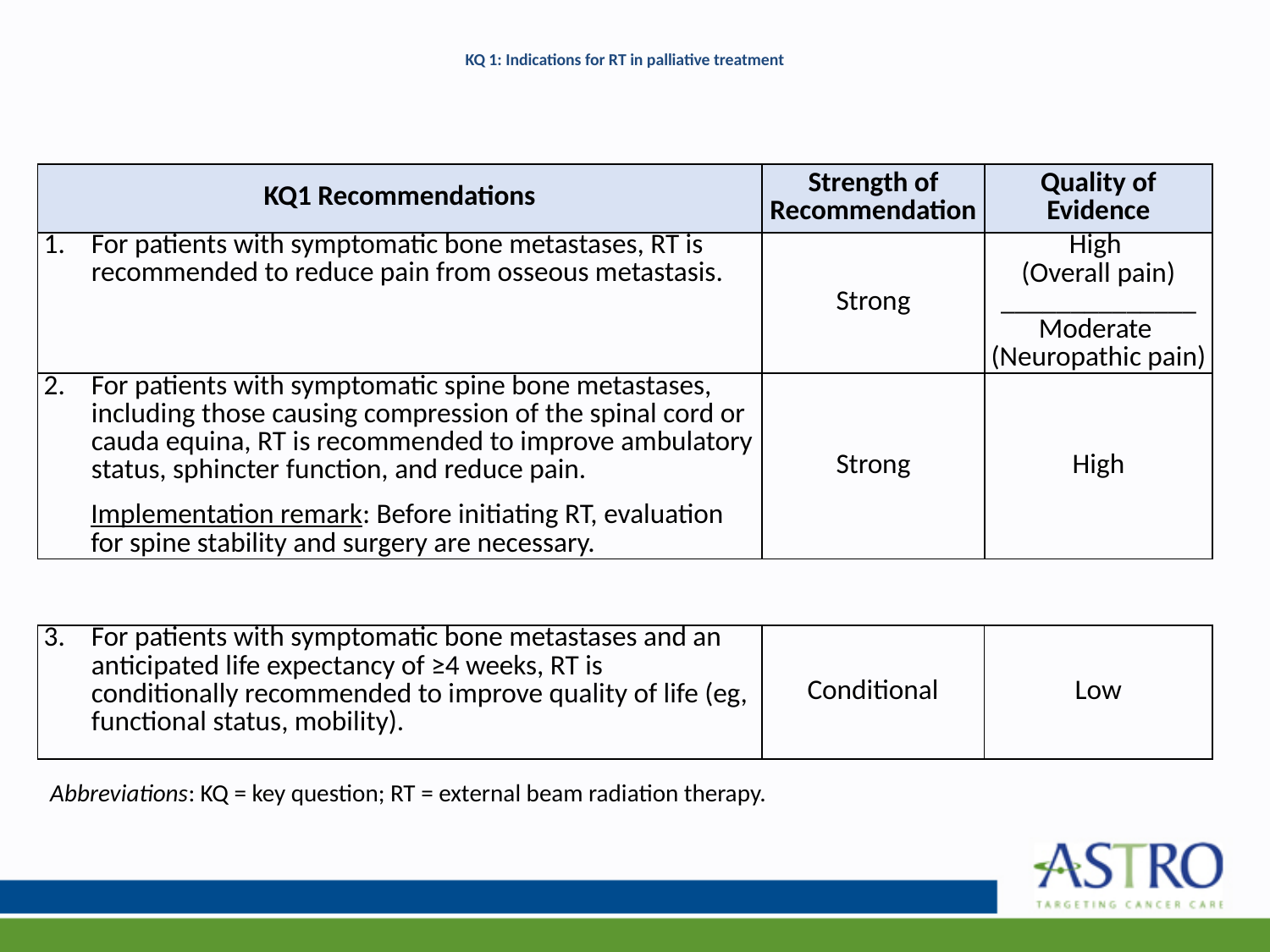

# KQ 1: Indications for RT in palliative treatment
| KQ1 Recommendations | Strength of Recommendation | Quality of Evidence |
| --- | --- | --- |
| For patients with symptomatic bone metastases, RT is recommended to reduce pain from osseous metastasis. | Strong | High (Overall pain) \_\_\_\_\_\_\_\_\_\_\_\_\_\_Moderate (Neuropathic pain) |
| For patients with symptomatic spine bone metastases, including those causing compression of the spinal cord or cauda equina, RT is recommended to improve ambulatory status, sphincter function, and reduce pain. Implementation remark: Before initiating RT, evaluation for spine stability and surgery are necessary. | Strong | High |
| For patients with symptomatic bone metastases and an anticipated life expectancy of ≥4 weeks, RT is conditionally recommended to improve quality of life (eg, functional status, mobility). | Conditional | Low |
| --- | --- | --- |
Abbreviations: KQ = key question; RT = external beam radiation therapy.